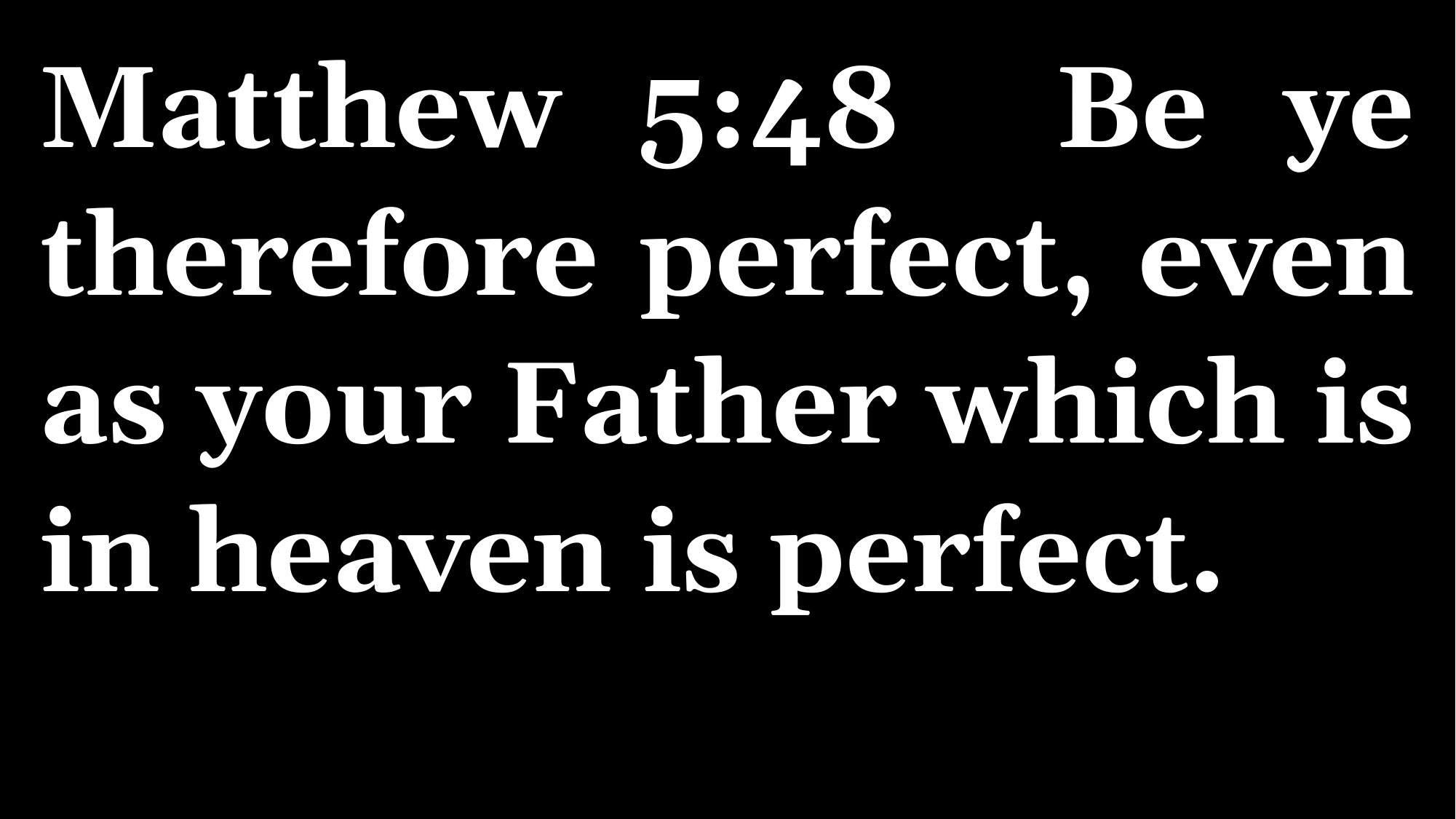

Matthew 5:48  Be ye therefore perfect, even as your Father which is in heaven is perfect.